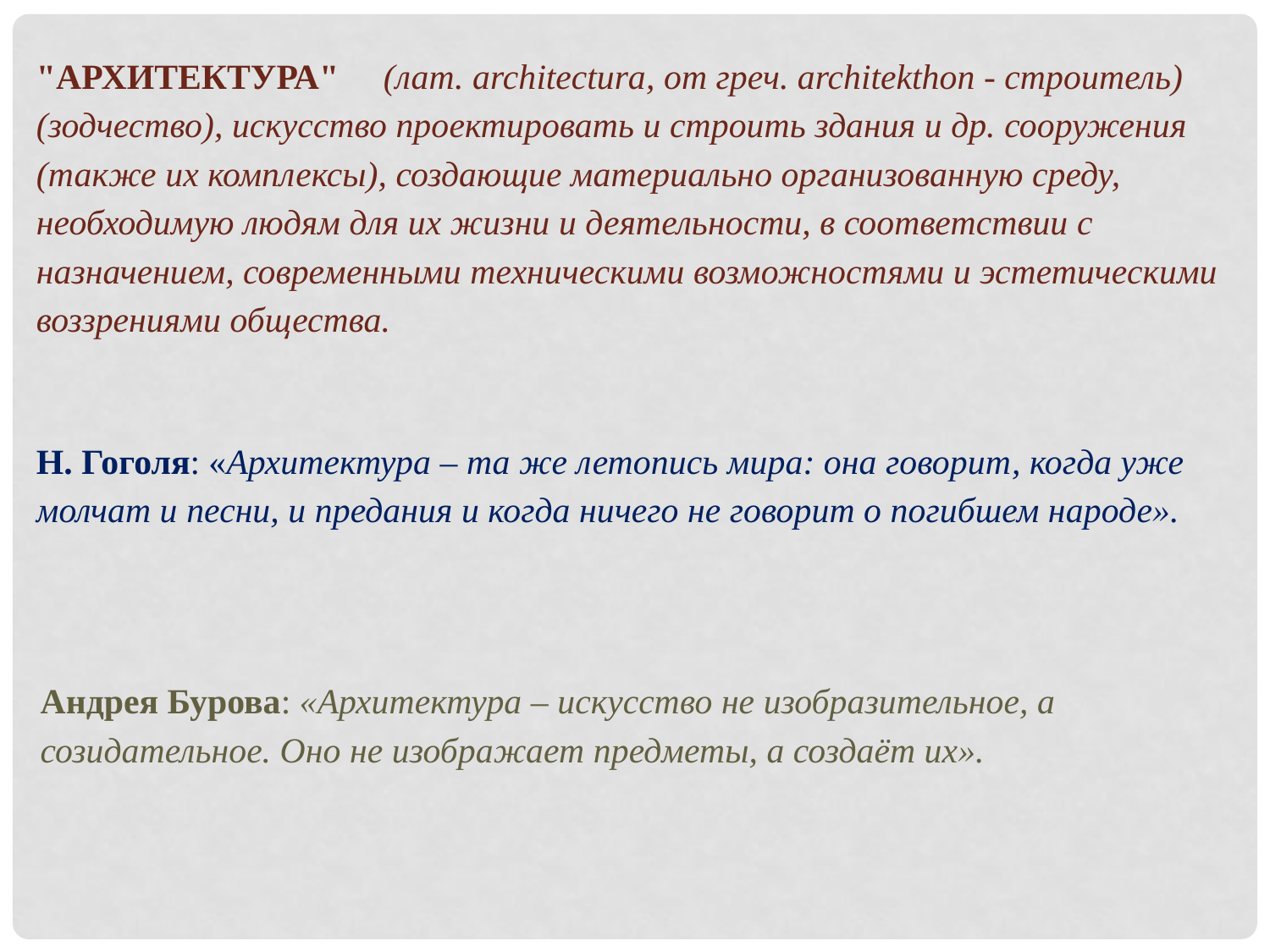

"АРХИТЕКТУРА"     (лат. architectura, от греч. architekthon - строитель) (зодчество), искусство проектировать и строить здания и др. сооружения (также их комплексы), создающие материально организованную среду, необходимую людям для их жизни и деятельности, в соответствии с назначением, современными техническими возможностями и эстетическими воззрениями общества.
Н. Гоголя: «Архитектура – та же летопись мира: она говорит, когда уже молчат и песни, и предания и когда ничего не говорит о погибшем народе».
Андрея Бурова: «Архитектура – искусство не изобразительное, а созидательное. Оно не изображает предметы, а создаёт их».